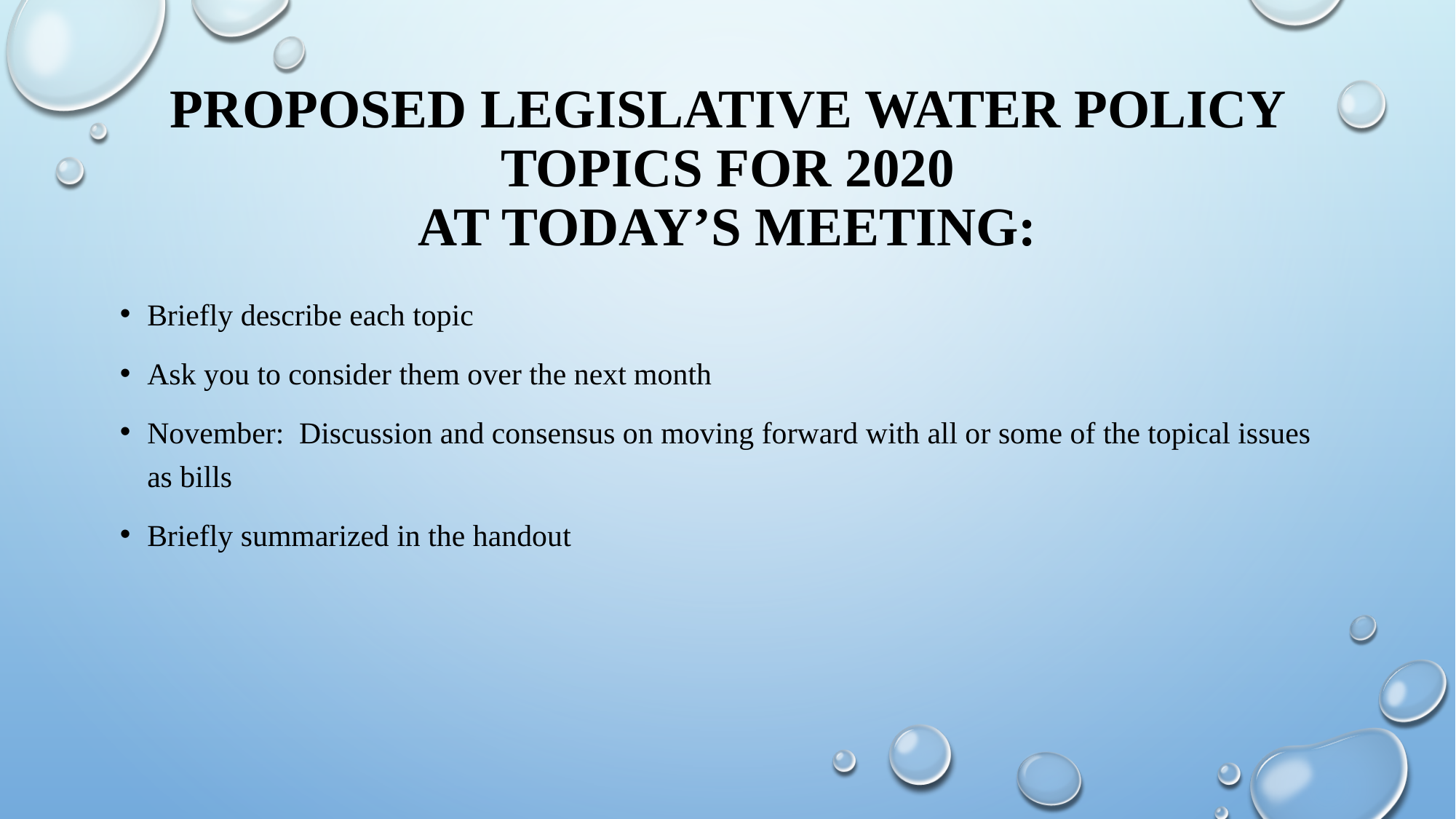

# Proposed Legislative Water Policy Topics for 2020 At today’s meeting:
Briefly describe each topic
Ask you to consider them over the next month
November:  Discussion and consensus on moving forward with all or some of the topical issues as bills
Briefly summarized in the handout